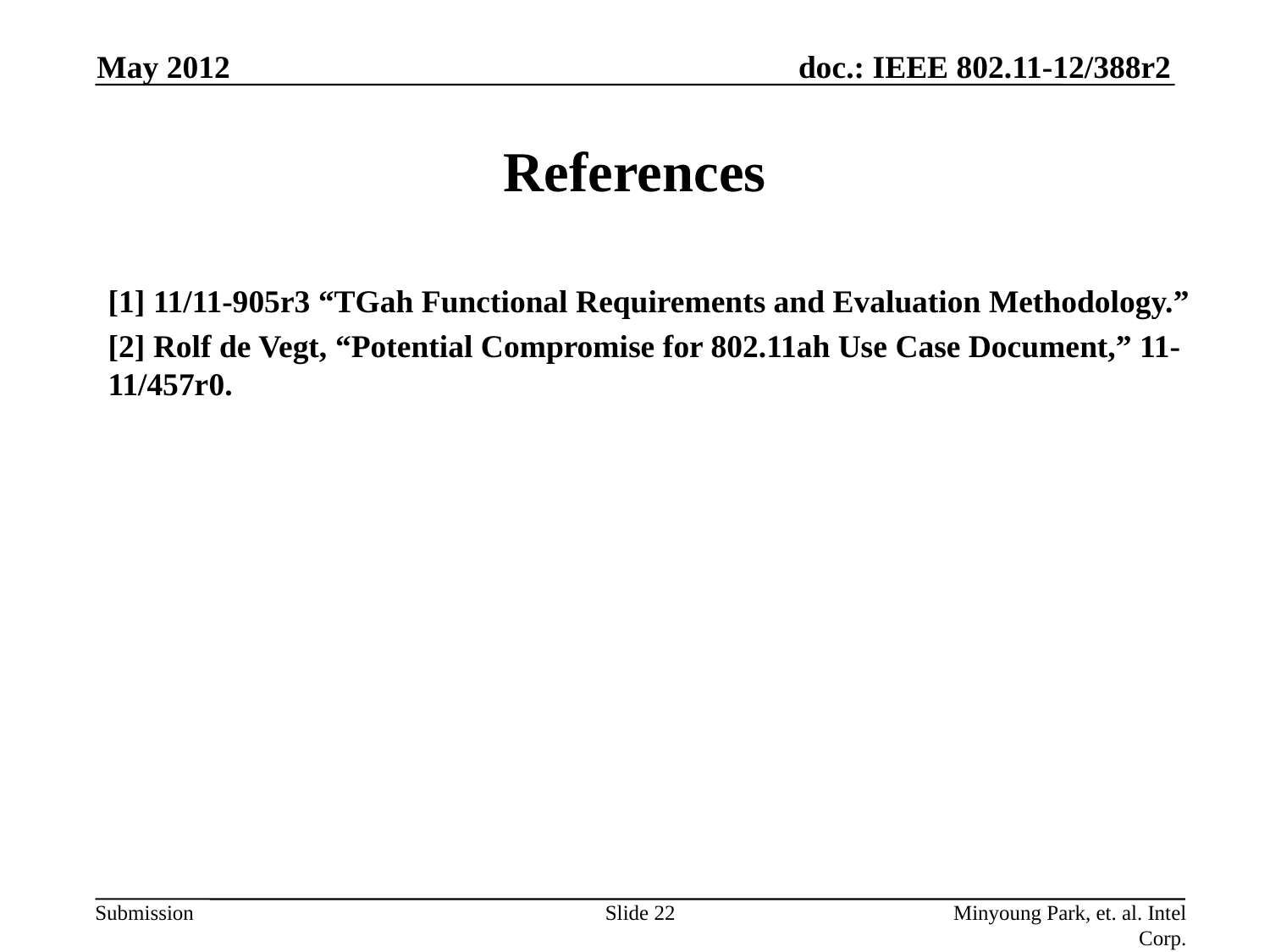

May 2012
# References
[1] 11/11-905r3 “TGah Functional Requirements and Evaluation Methodology.”
[2] Rolf de Vegt, “Potential Compromise for 802.11ah Use Case Document,” 11-11/457r0.

Slide 22
Minyoung Park, et. al. Intel Corp.